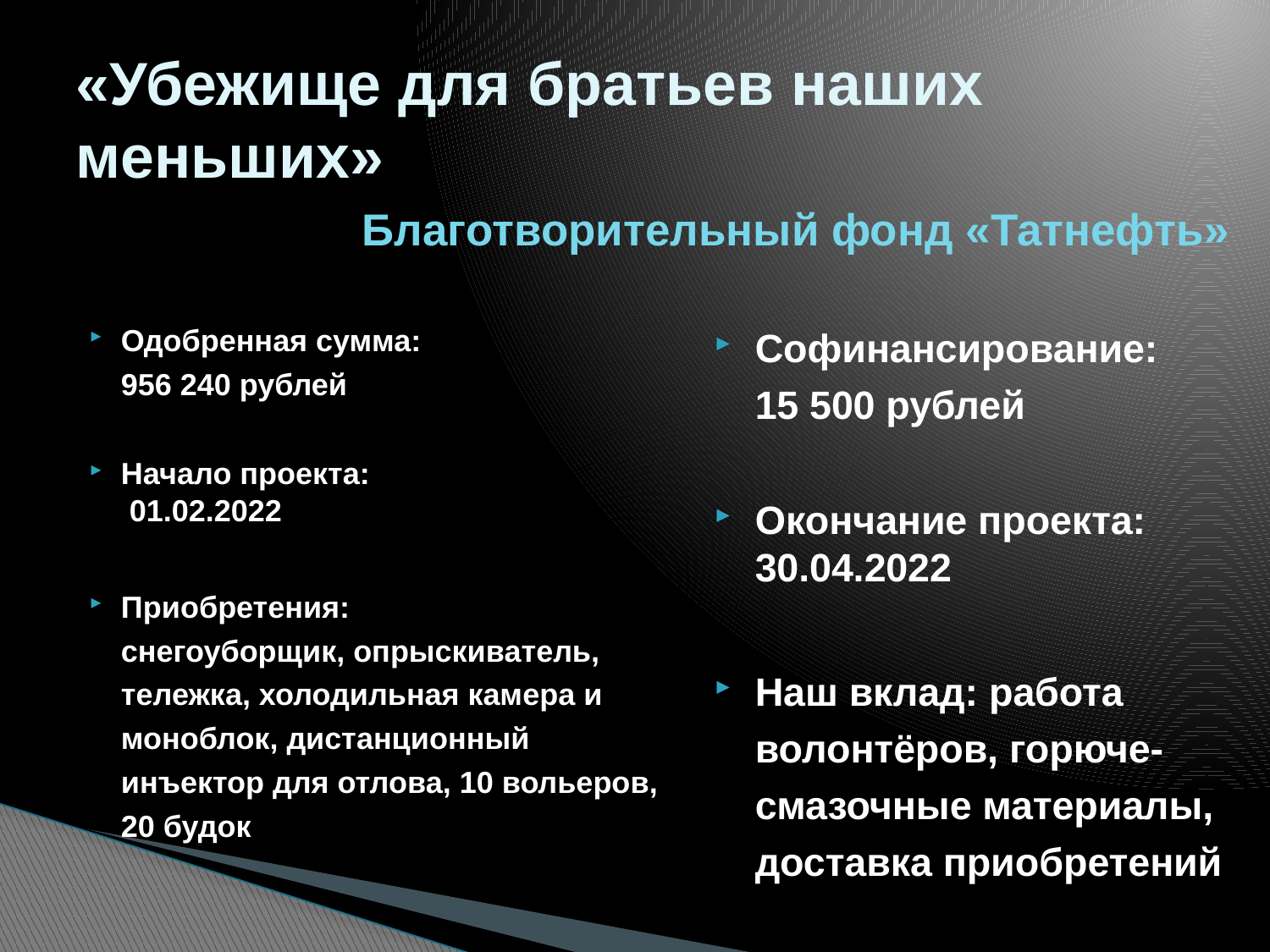

# «Убежище для братьев наших меньших»
Благотворительный фонд «Татнефть»
Одобренная сумма:
956 240 рублей

Начало проекта:
 01.02.2022

Приобретения:
снегоуборщик, опрыскиватель, тележка, холодильная камера и моноблок, дистанционный инъектор для отлова, 10 вольеров, 20 будок
Софинансирование:
15 500 рублей

Окончание проекта:
30.04.2022

Наш вклад: работа волонтёров, горюче-смазочные материалы, доставка приобретений